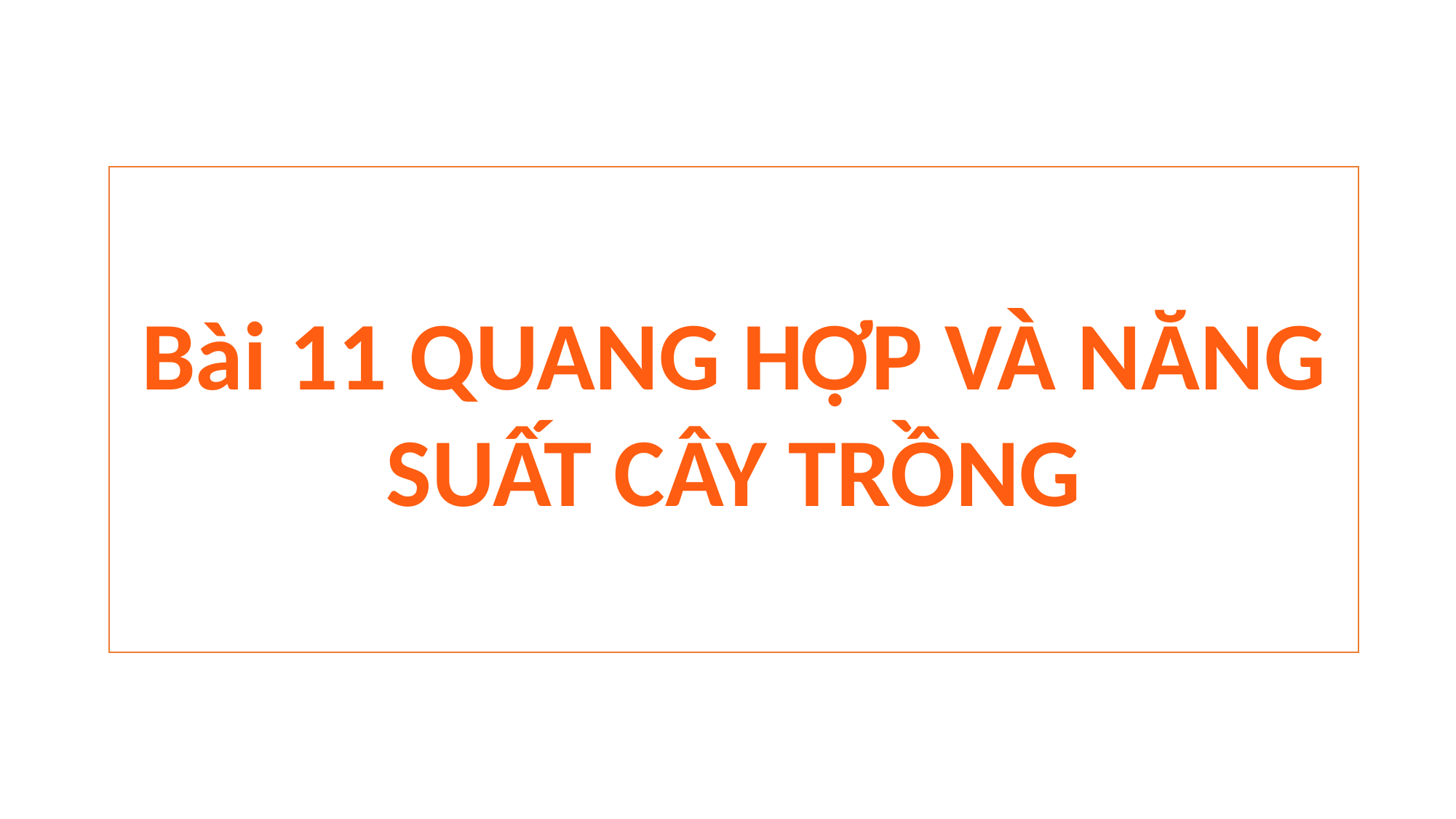

Bài 11 QUANG HỢP VÀ NĂNG SUẤT CÂY TRỒNG